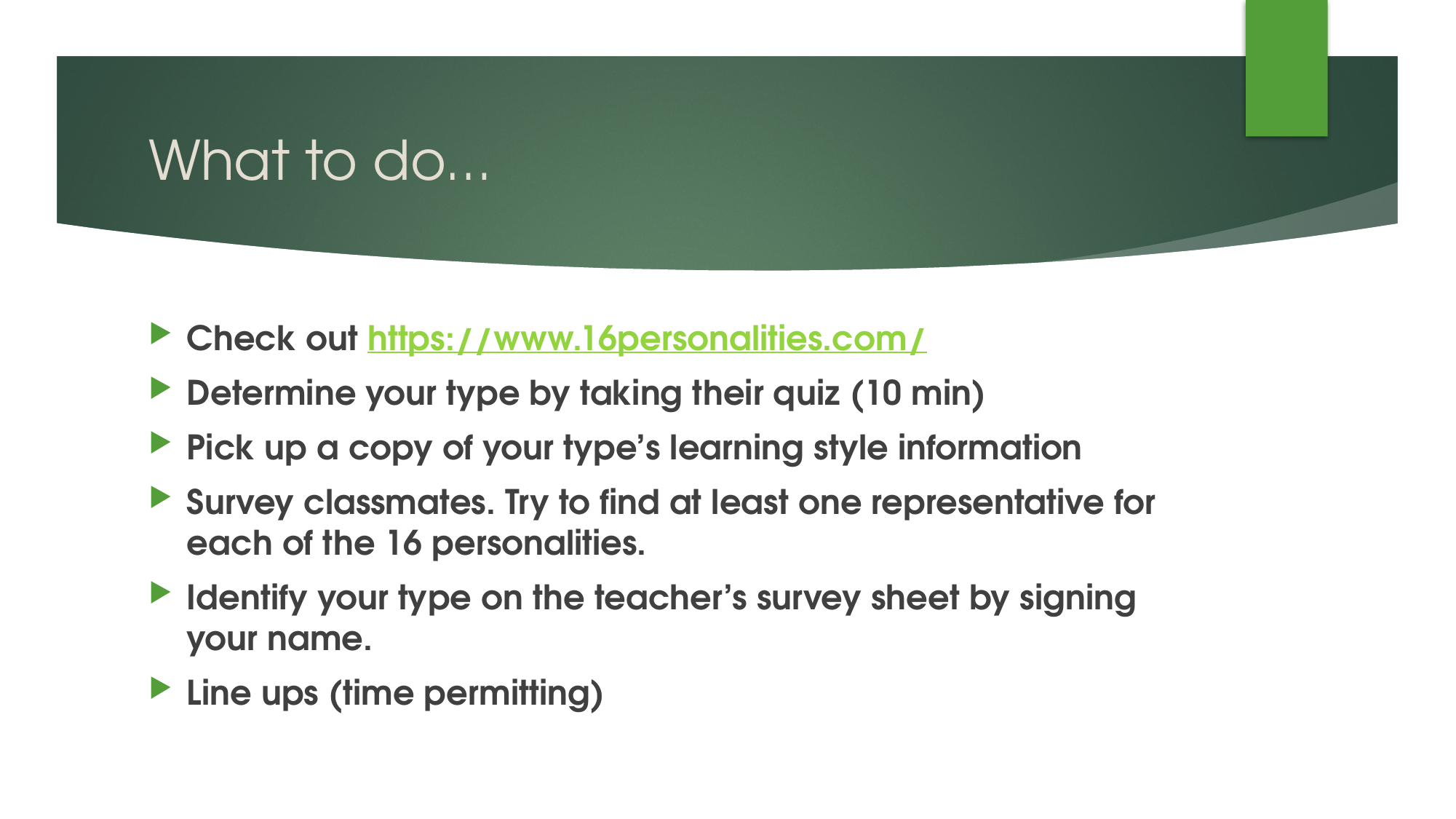

# What to do…
Check out https://www.16personalities.com/
Determine your type by taking their quiz (10 min)
Pick up a copy of your type’s learning style information
Survey classmates. Try to find at least one representative for each of the 16 personalities.
Identify your type on the teacher’s survey sheet by signing your name.
Line ups (time permitting)